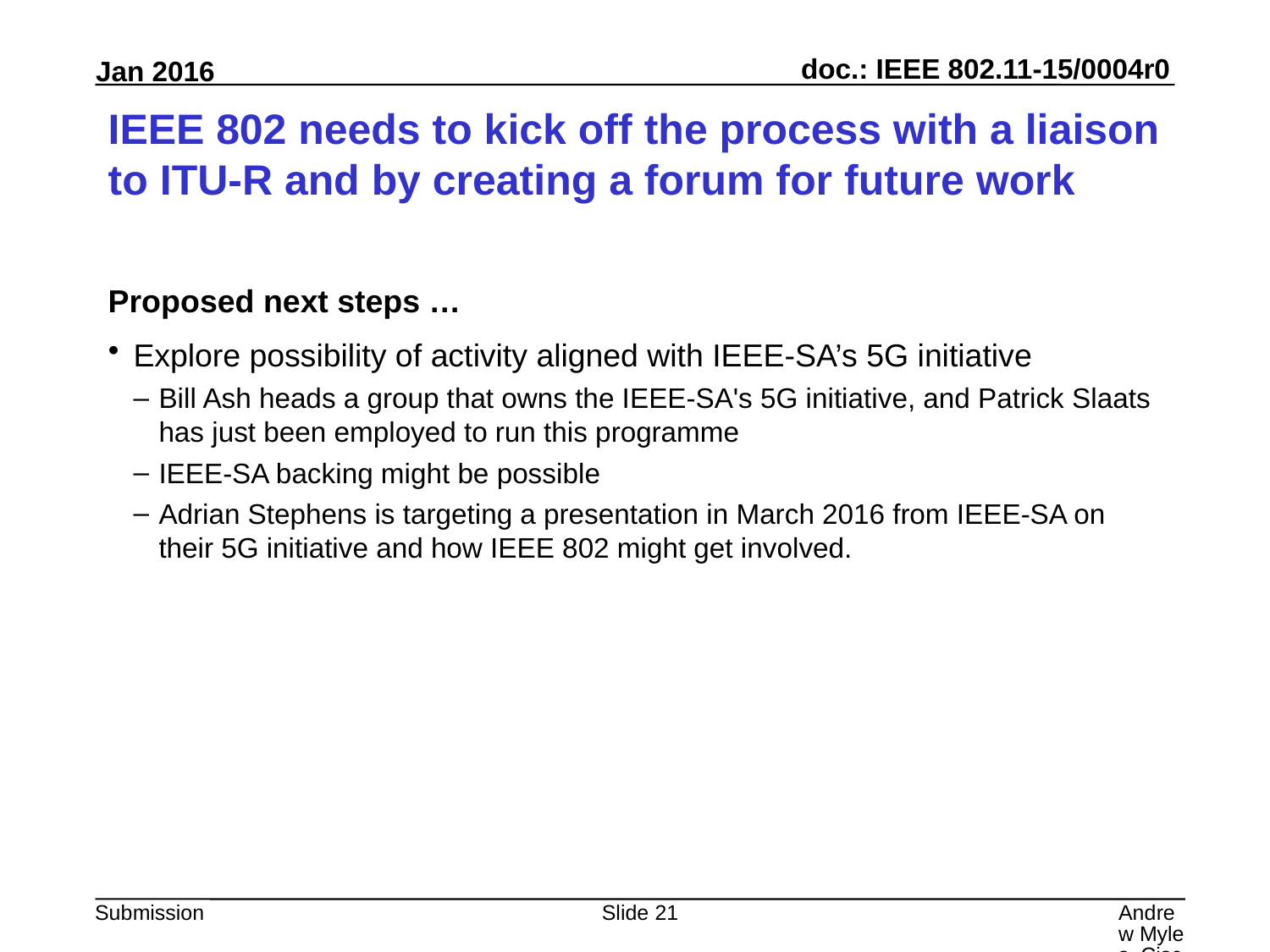

# IEEE 802 needs to kick off the process with a liaison to ITU-R and by creating a forum for future work
Proposed next steps …
Explore possibility of activity aligned with IEEE-SA’s 5G initiative
Bill Ash heads a group that owns the IEEE-SA's 5G initiative, and Patrick Slaats has just been employed to run this programme
IEEE-SA backing might be possible
Adrian Stephens is targeting a presentation in March 2016 from IEEE-SA on their 5G initiative and how IEEE 802 might get involved.

Slide 21
Andrew Myles, Cisco